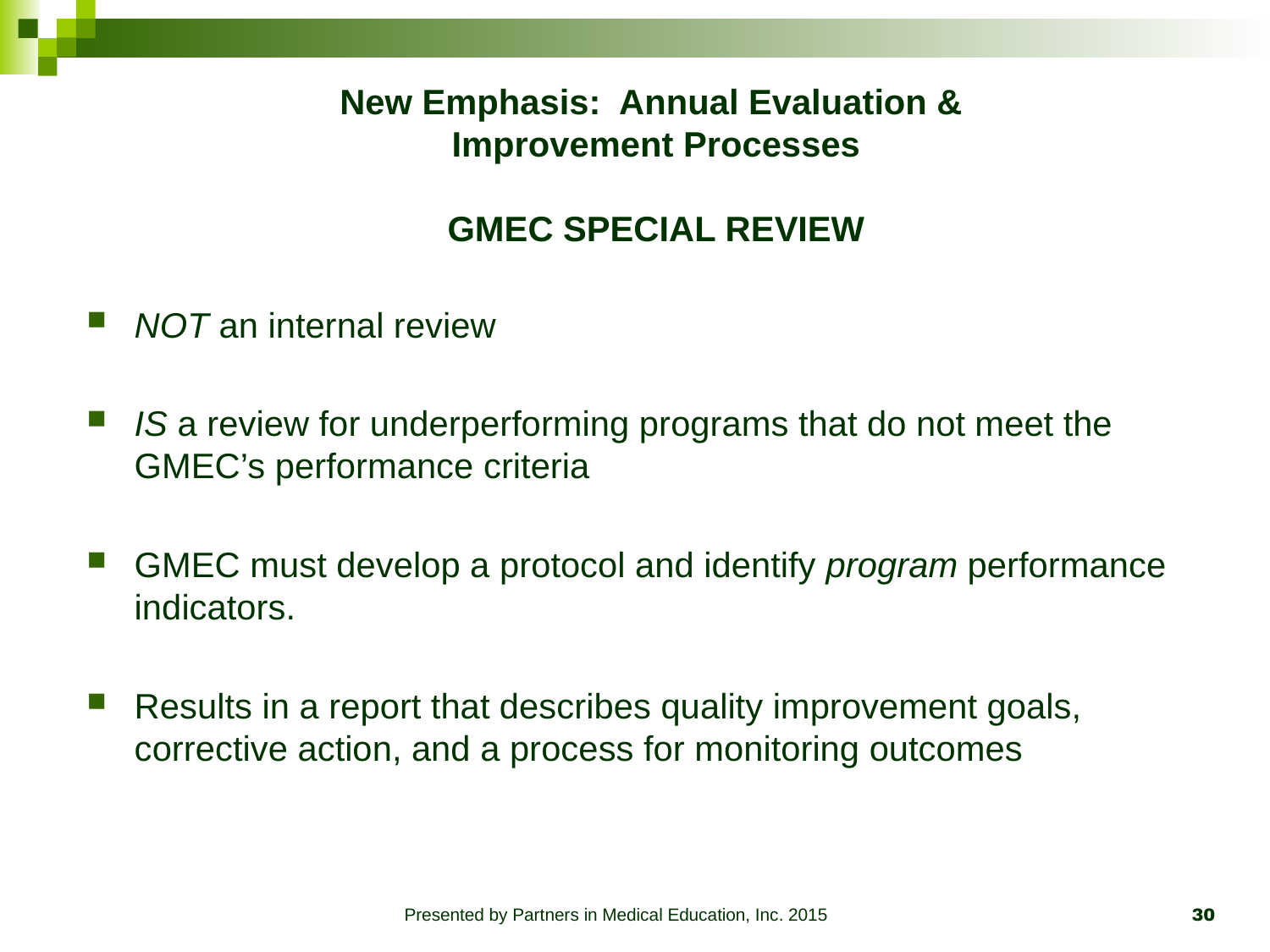

# New Emphasis:  Annual Evaluation & Improvement Processes GMEC SPECIAL REVIEW
NOT an internal review

IS a review for underperforming programs that do not meet the GMEC’s performance criteria

GMEC must develop a protocol and identify program performance indicators.

Results in a report that describes quality improvement goals, corrective action, and a process for monitoring outcomes
Presented by Partners in Medical Education, Inc. 2015
30